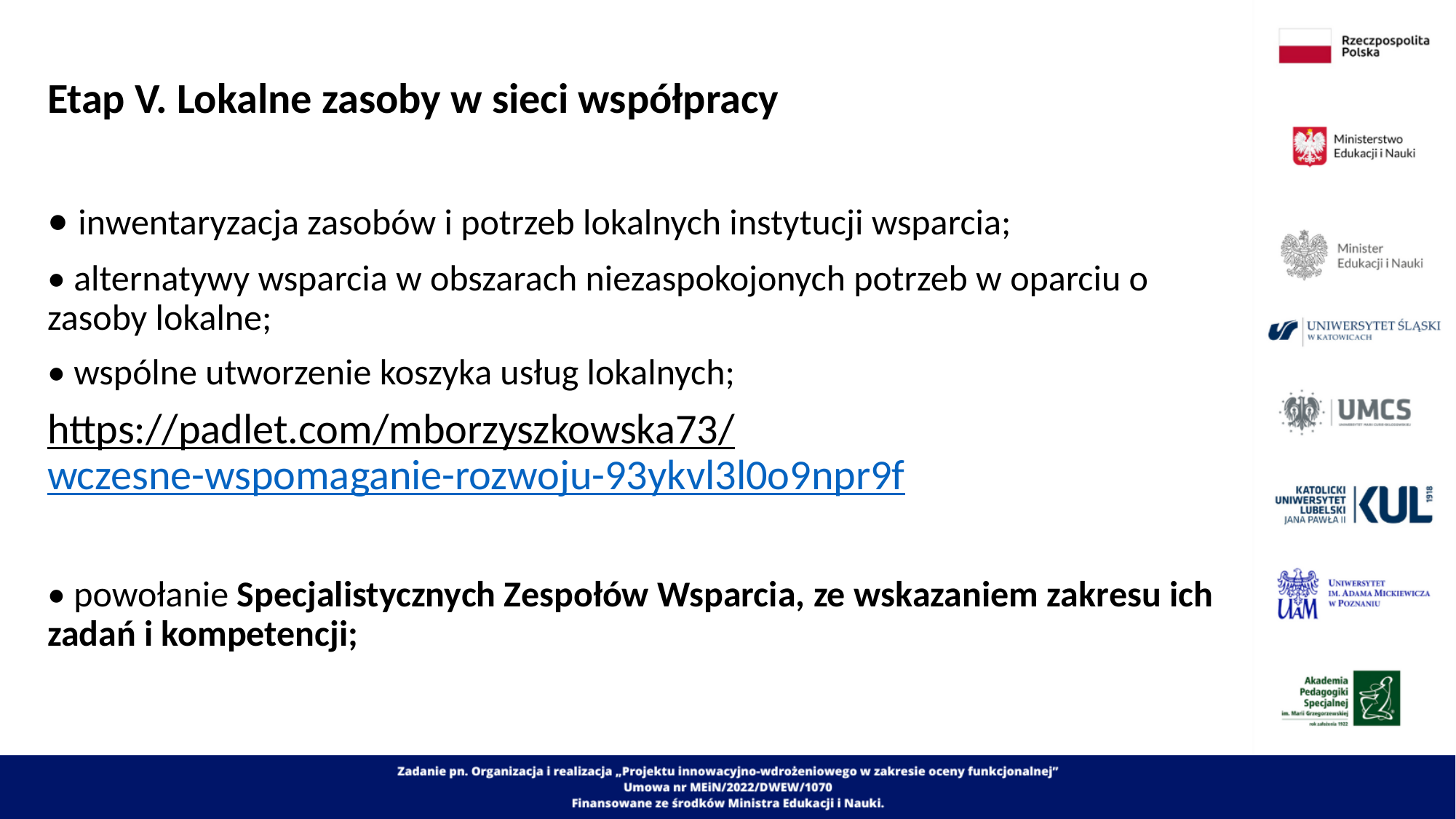

# II
Etap V. Lokalne zasoby w sieci współpracy

• inwentaryzacja zasobów i potrzeb lokalnych instytucji wsparcia;
• alternatywy wsparcia w obszarach niezaspokojonych potrzeb w oparciu o zasoby lokalne;
• wspólne utworzenie koszyka usług lokalnych;
https://padlet.com/mborzyszkowska73/ wczesne-wspomaganie-rozwoju-93ykvl3l0o9npr9f

• powołanie Specjalistycznych Zespołów Wsparcia, ze wskazaniem zakresu ich zadań i kompetencji;